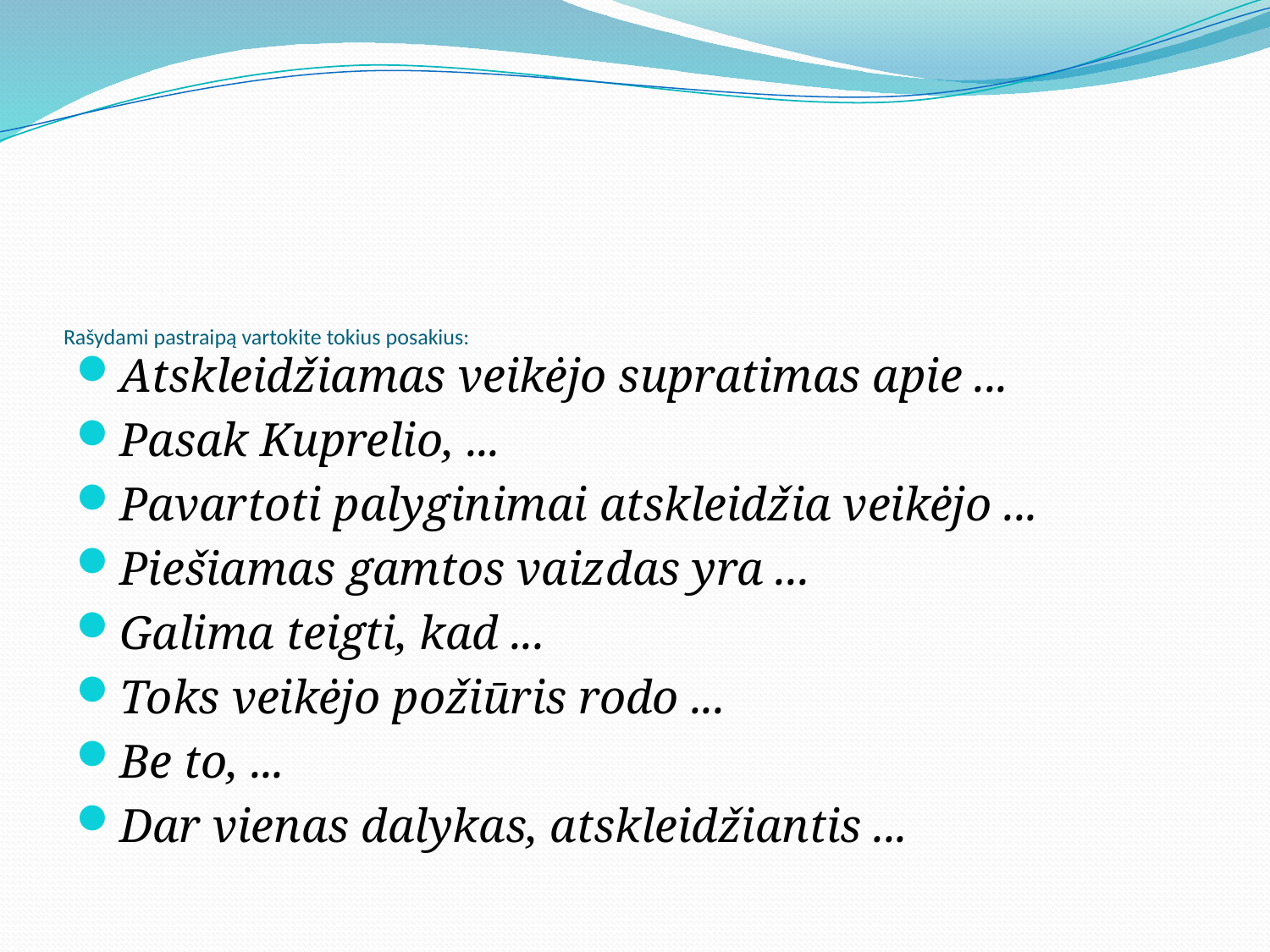

# Rašydami pastraipą vartokite tokius posakius:

Atskleidžiamas veikėjo supratimas apie ...
Pasak Kuprelio, ...
Pavartoti palyginimai atskleidžia veikėjo ...
Piešiamas gamtos vaizdas yra ...
Galima teigti, kad ...
Toks veikėjo požiūris rodo ...
Be to, ...
Dar vienas dalykas, atskleidžiantis ...